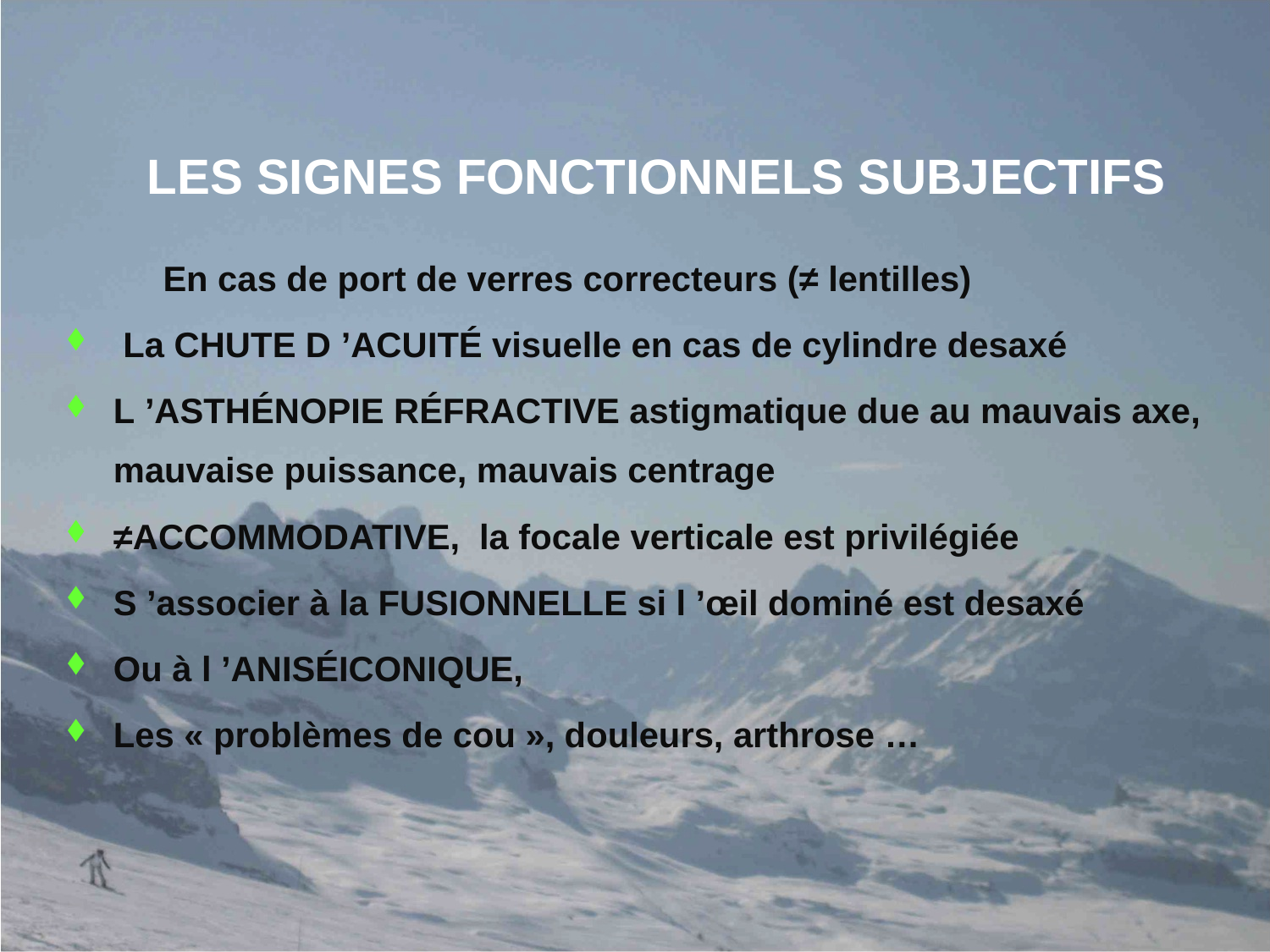

# LES SIGNES FONCTIONNELS SUBJECTIFS
          En cas de port de verres correcteurs (≠ lentilles)
 La CHUTE D ’ACUITÉ visuelle en cas de cylindre desaxé
L ’ASTHÉNOPIE RÉFRACTIVE astigmatique due au mauvais axe, mauvaise puissance, mauvais centrage
≠ACCOMMODATIVE,  la focale verticale est privilégiée
S ’associer à la FUSIONNELLE si l ’œil dominé est desaxé
Ou à l ’ANISÉICONIQUE,
Les « problèmes de cou », douleurs, arthrose …